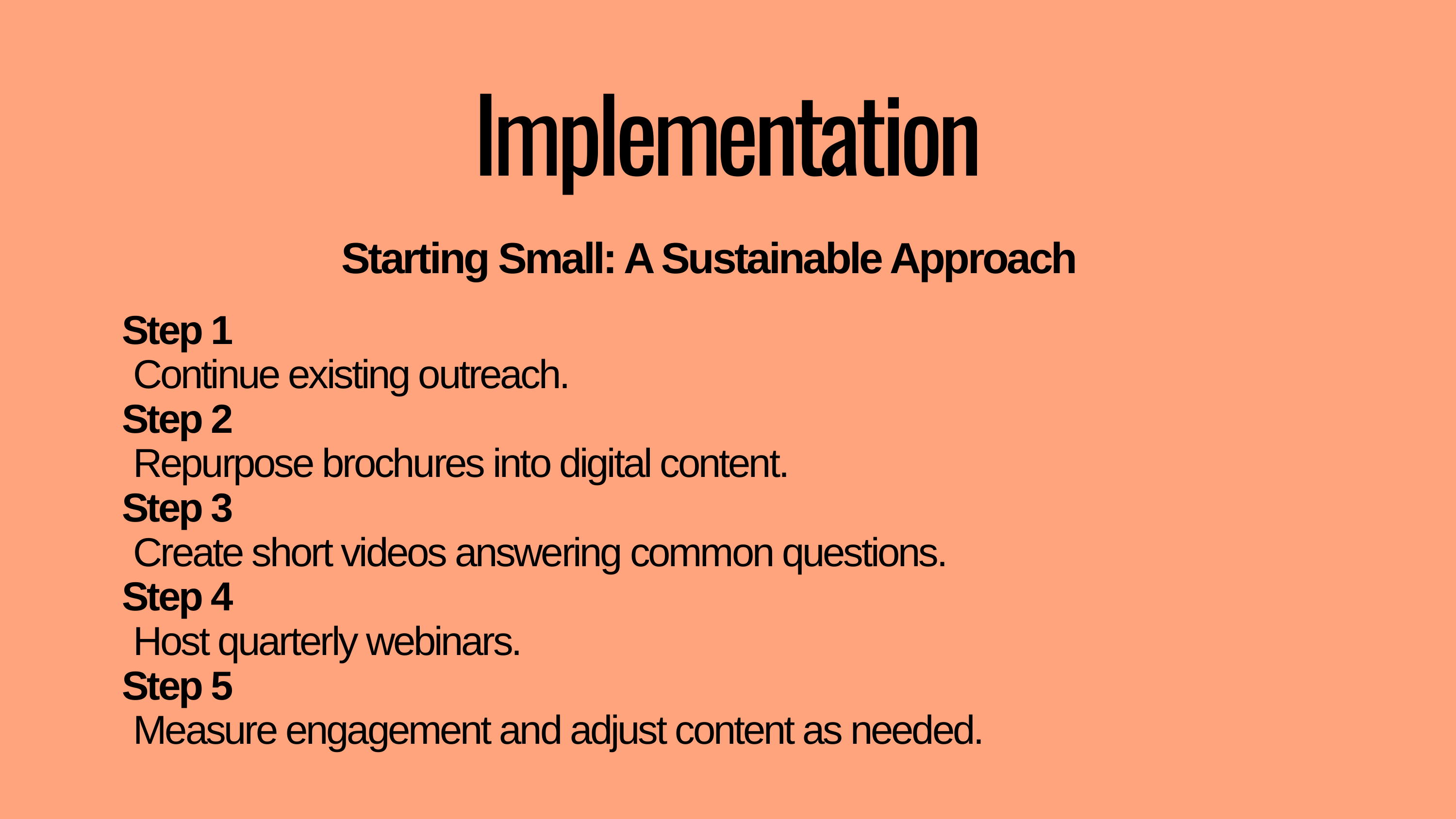

Implementation
Starting Small: A Sustainable Approach
Step 1
 Continue existing outreach.
Step 2
 Repurpose brochures into digital content.
Step 3
 Create short videos answering common questions.
Step 4
 Host quarterly webinars.
Step 5
 Measure engagement and adjust content as needed.